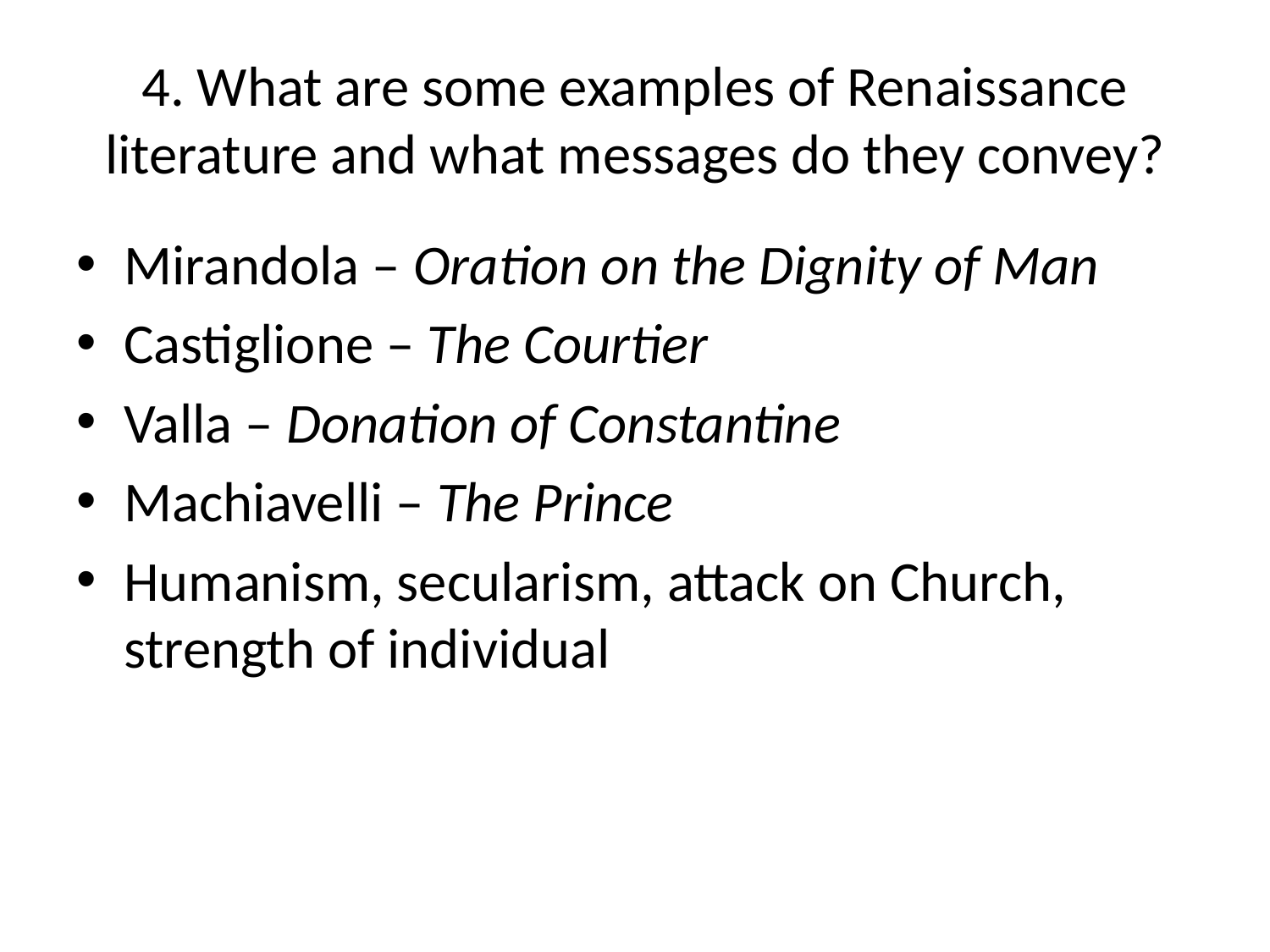

# 4. What are some examples of Renaissance literature and what messages do they convey?
Mirandola – Oration on the Dignity of Man
Castiglione – The Courtier
Valla – Donation of Constantine
Machiavelli – The Prince
Humanism, secularism, attack on Church, strength of individual